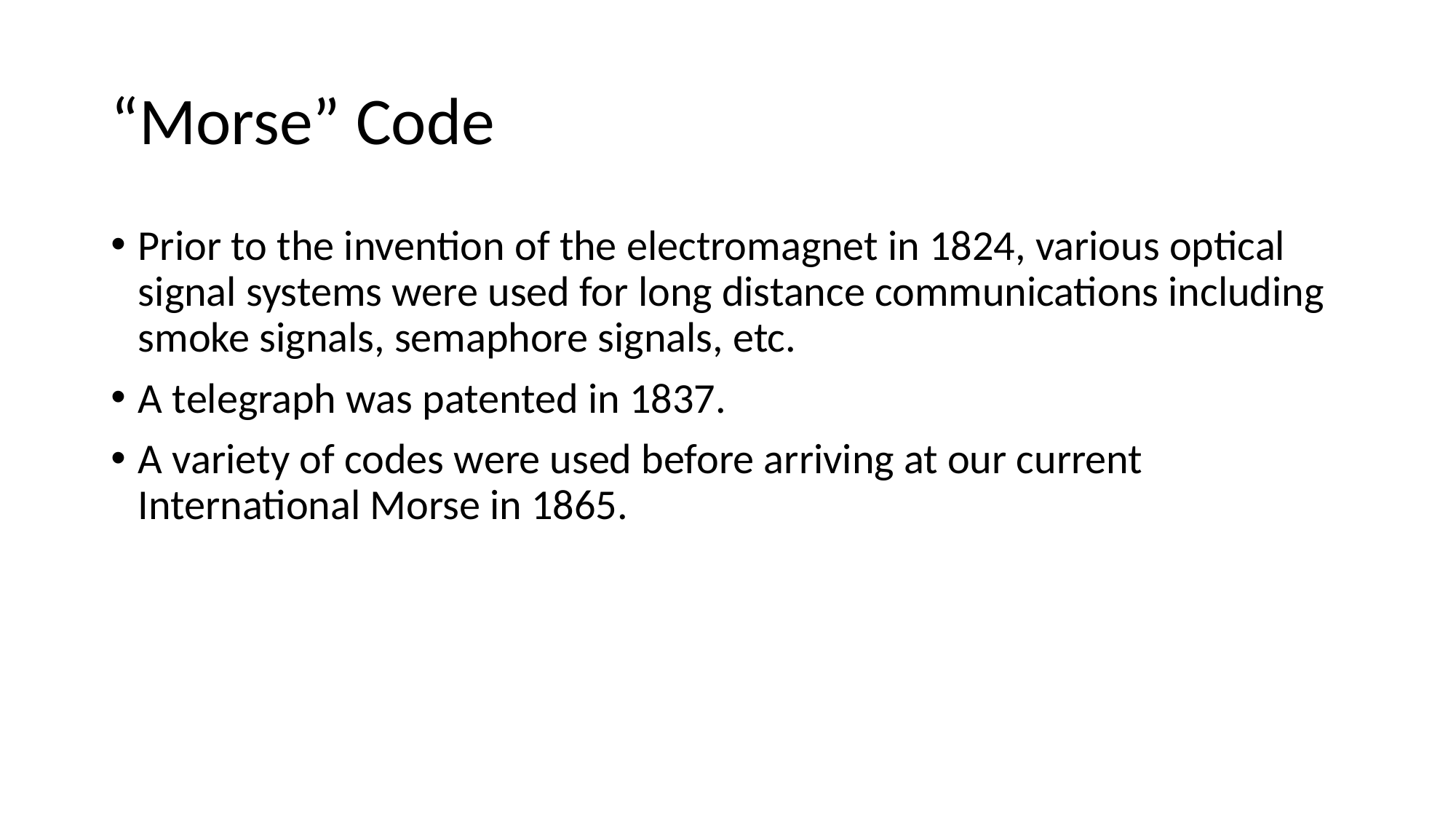

# “Morse” Code
Prior to the invention of the electromagnet in 1824, various optical signal systems were used for long distance communications including smoke signals, semaphore signals, etc.
A telegraph was patented in 1837.
A variety of codes were used before arriving at our current International Morse in 1865.